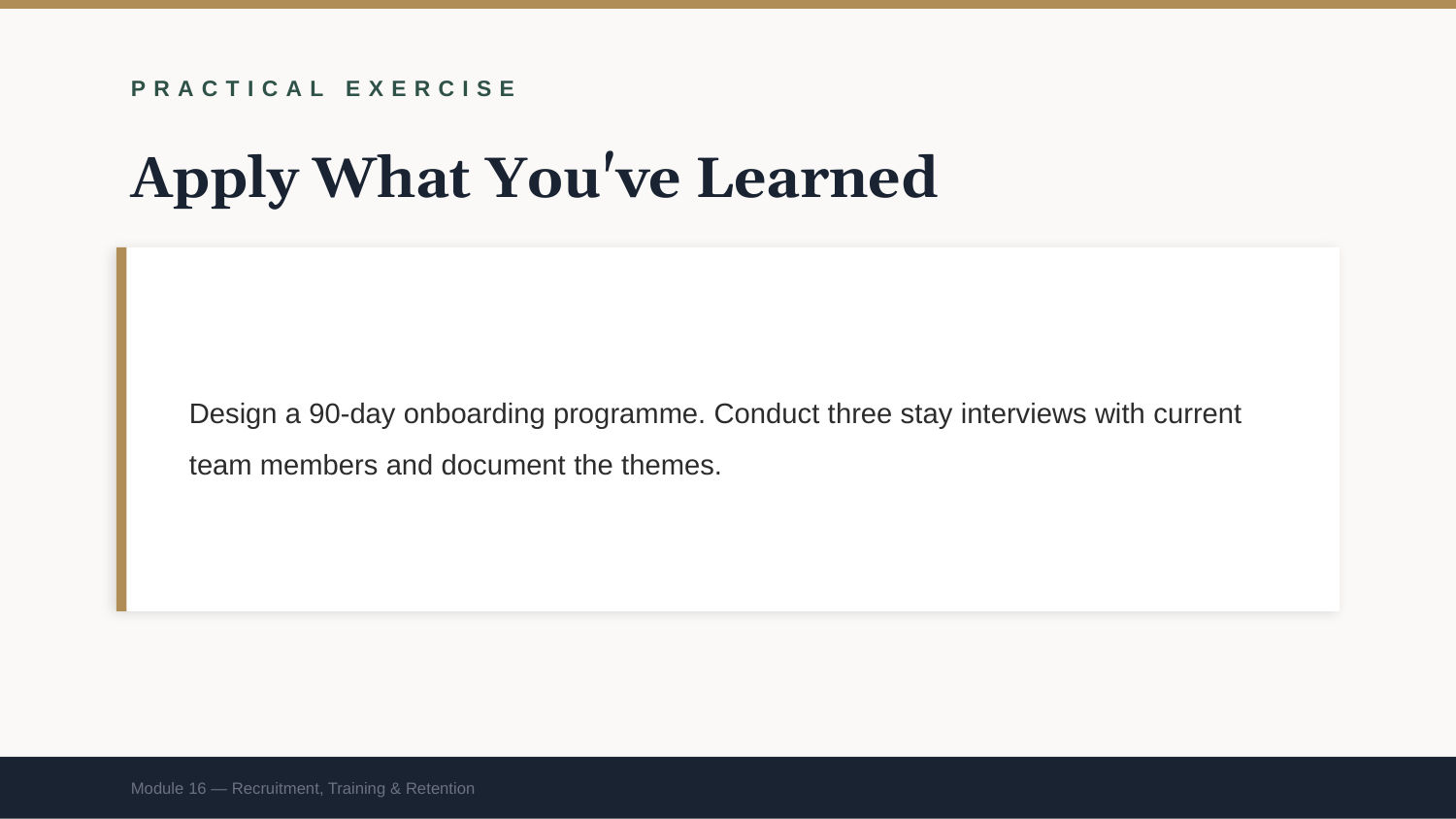

PRACTICAL EXERCISE
Apply What You've Learned

Design a 90-day onboarding programme. Conduct three stay interviews with current team members and document the themes.

Module 16 — Recruitment, Training & Retention